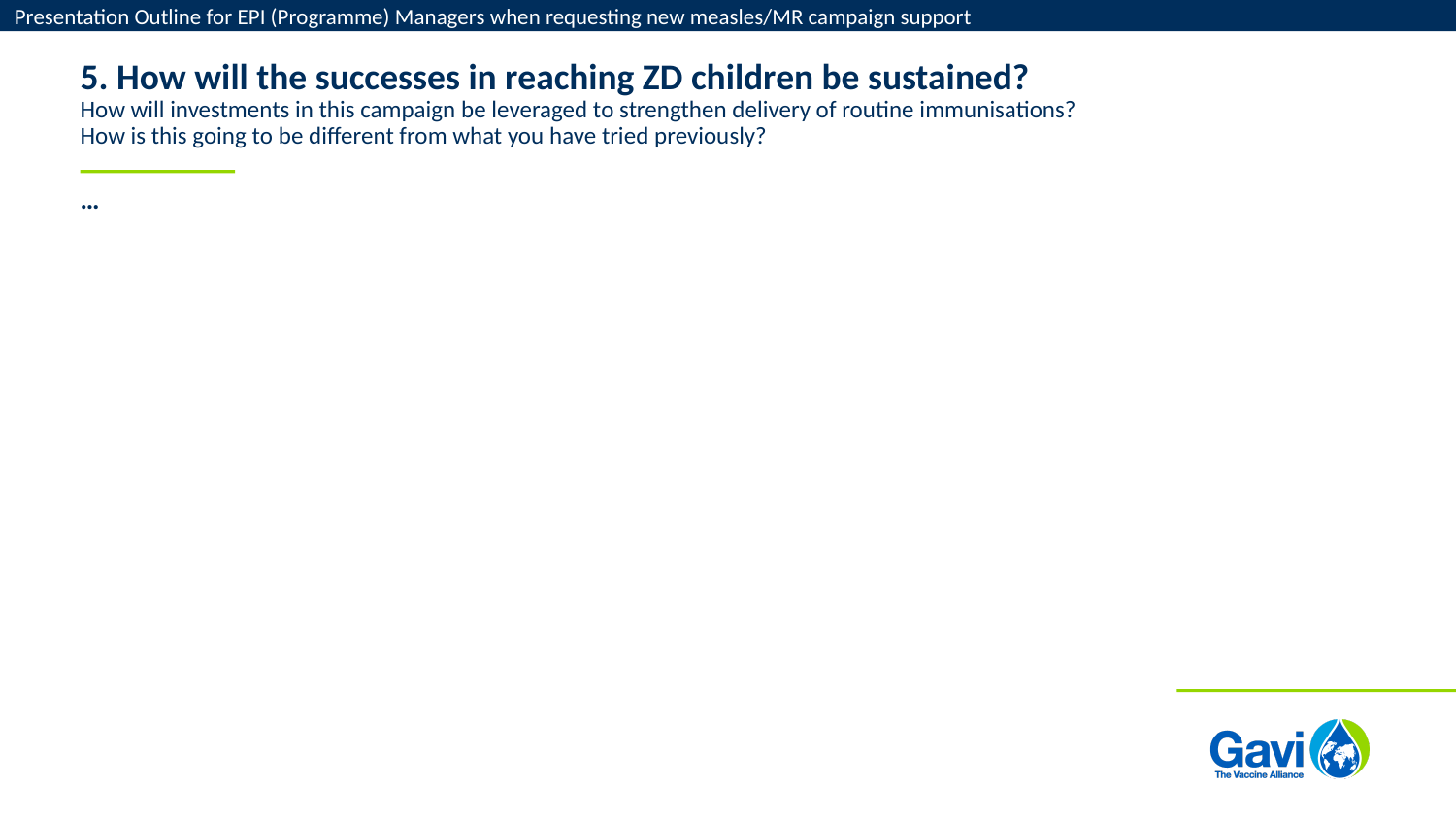

Presentation Outline for EPI (Programme) Managers when requesting new measles/MR campaign support
# 5. How will the successes in reaching ZD children be sustained? How will investments in this campaign be leveraged to strengthen delivery of routine immunisations? How is this going to be different from what you have tried previously?
…